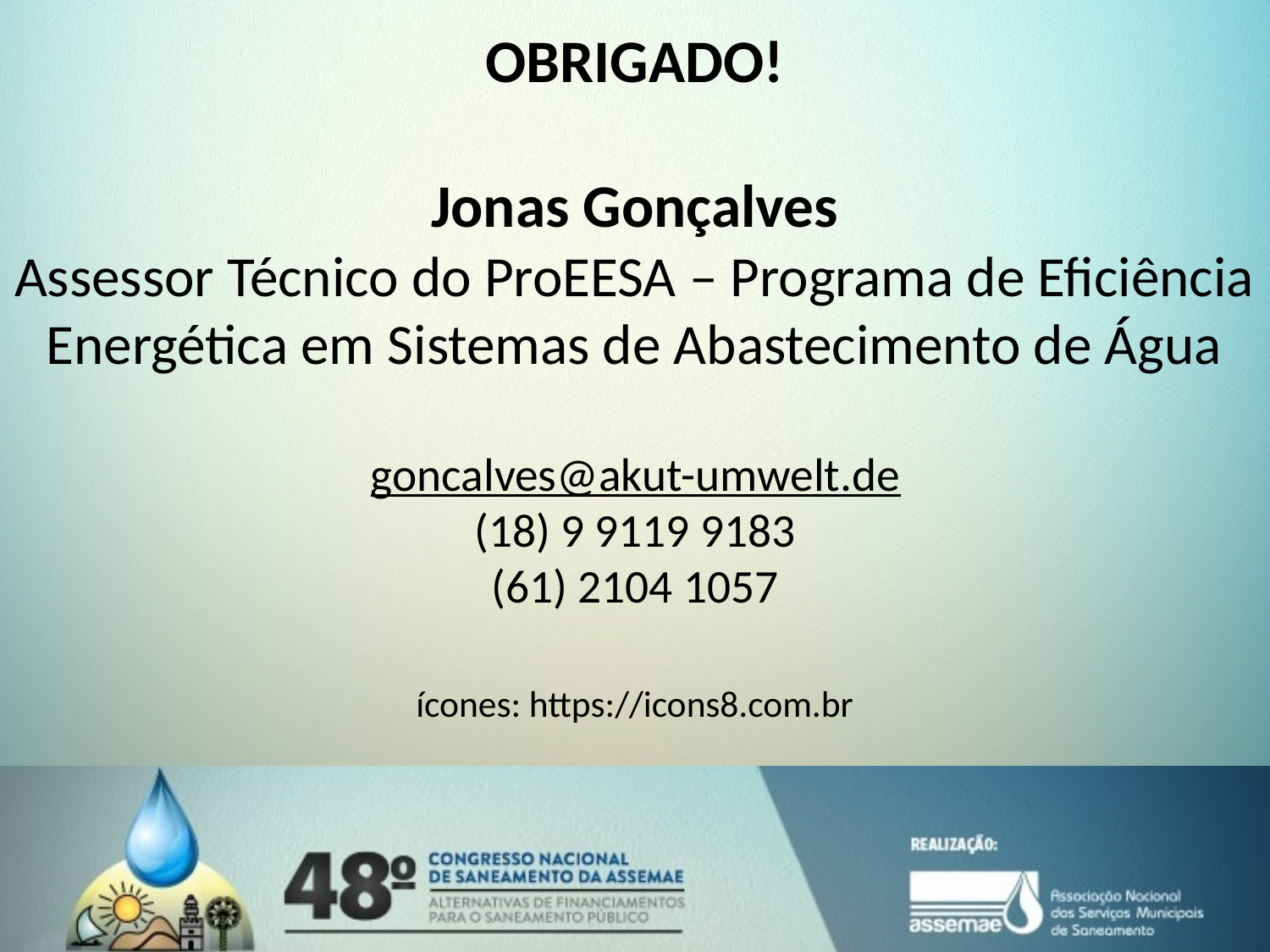

# OBRIGADO! Jonas Gonçalves Assessor Técnico do ProEESA – Programa de Eficiência Energética em Sistemas de Abastecimento de Água goncalves@akut-umwelt.de (18) 9 9119 9183 (61) 2104 1057 ícones: https://icons8.com.br